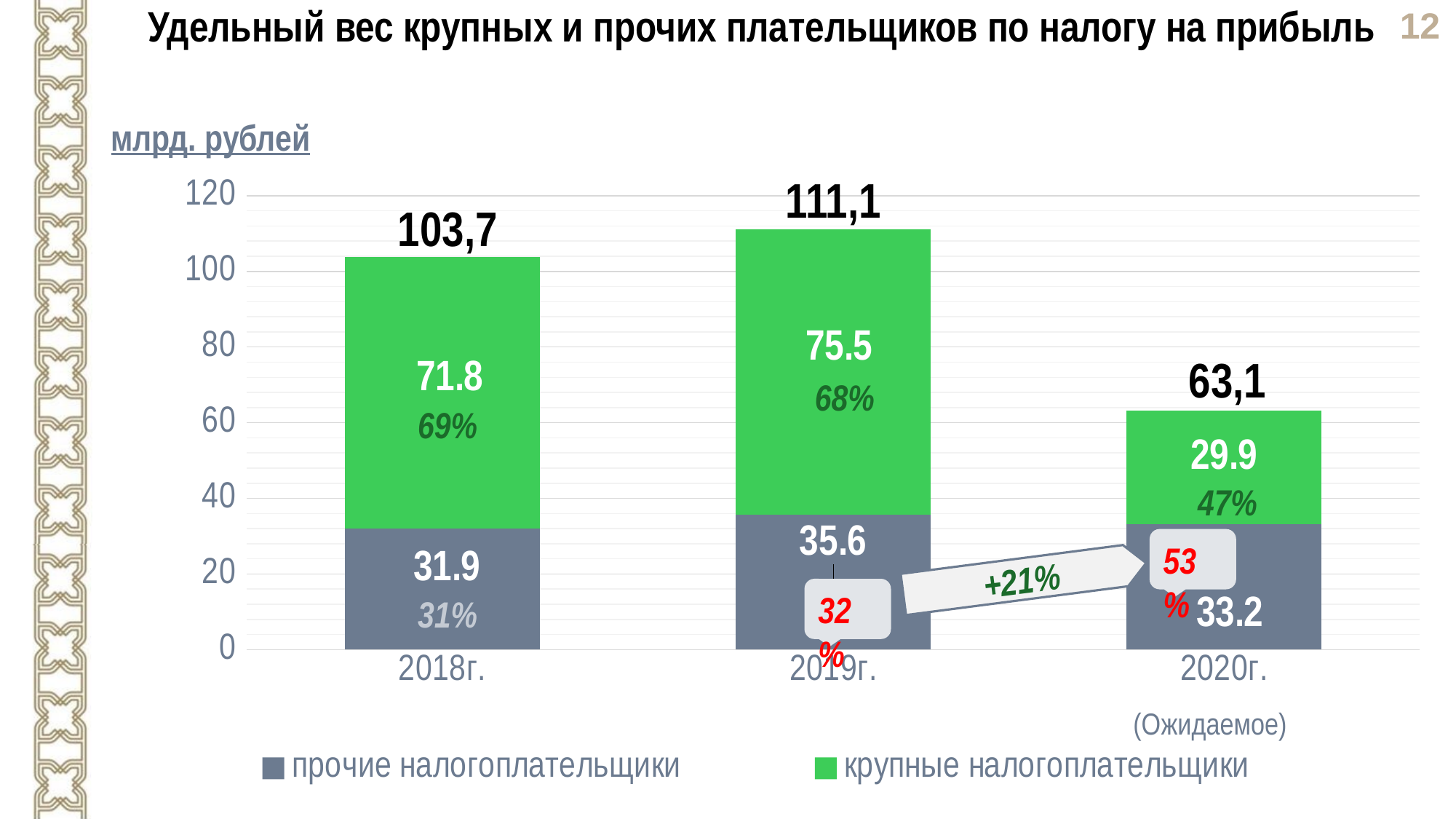

Удельный вес крупных и прочих плательщиков по налогу на прибыль
млрд. рублей
111,1

### Chart

| Category | прочие налогоплательщики | крупные налогоплательщики |
|---|---|---|
| 2018г. | 31.9327 | 71.8111 |
| 2019г. | 35.6073 | 75.5417 |
| 2020г. | 33.2 | 29.9294 |
103,7
63,1
68%
69%
47%
53%
+21%
32%
31%
(Ожидаемое)